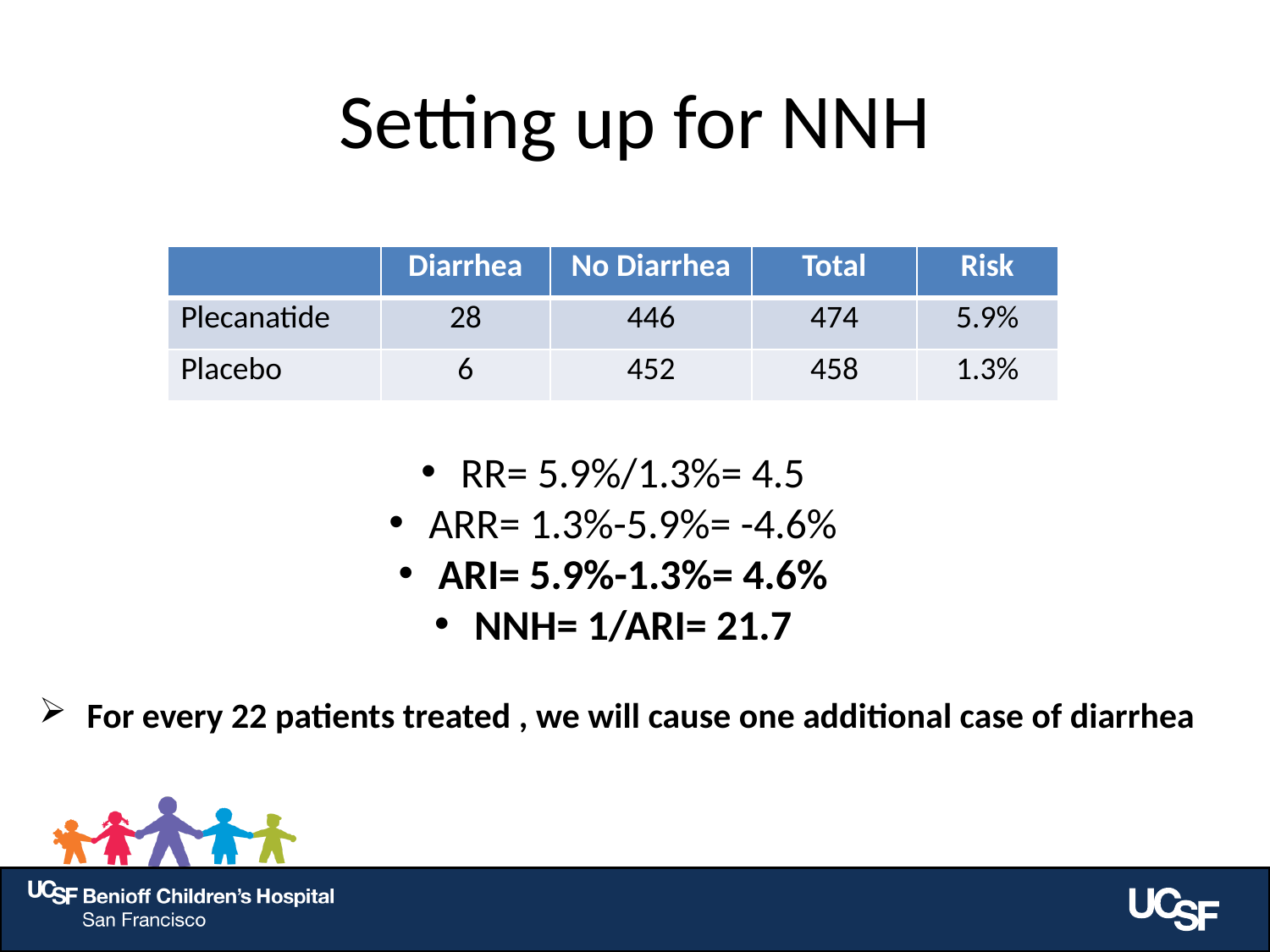

# Setting up for NNH
|  | Diarrhea | No Diarrhea | Total | Risk |
| --- | --- | --- | --- | --- |
| Plecanatide | 28 | 446 | 474 | 5.9% |
| Placebo | 6 | 452 | 458 | 1.3% |
RR= 5.9%/1.3%= 4.5
ARR= 1.3%-5.9%= -4.6%
ARI= 5.9%-1.3%= 4.6%
NNH= 1/ARI= 21.7
 For every 22 patients treated , we will cause one additional case of diarrhea